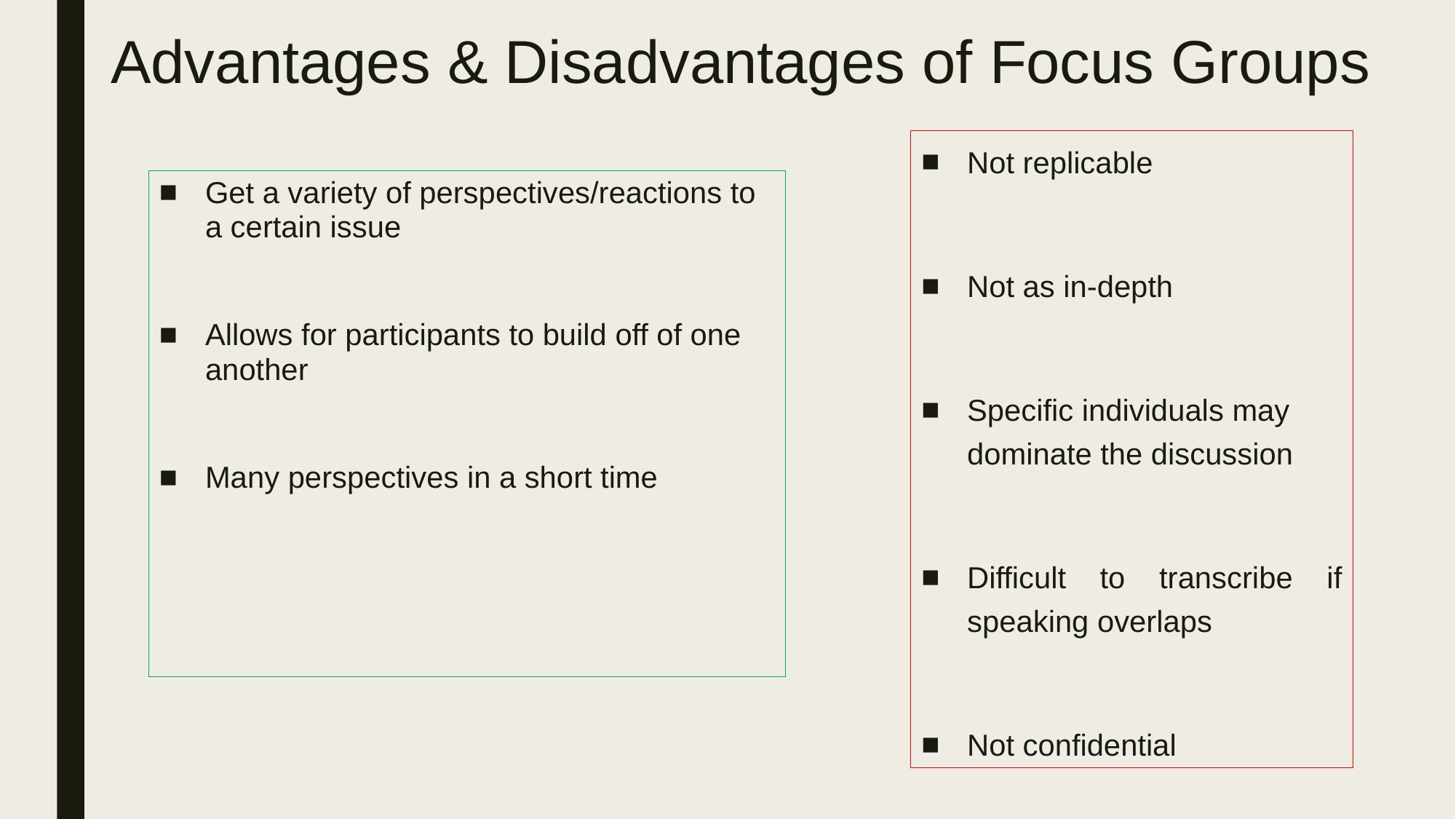

# Advantages & Disadvantages of Focus Groups
Not replicable

Not as in-depth

Specific individuals may dominate the discussion

Difficult to transcribe if speaking overlaps

Not confidential
Get a variety of perspectives/reactions to a certain issue

Allows for participants to build off of one another

Many perspectives in a short time